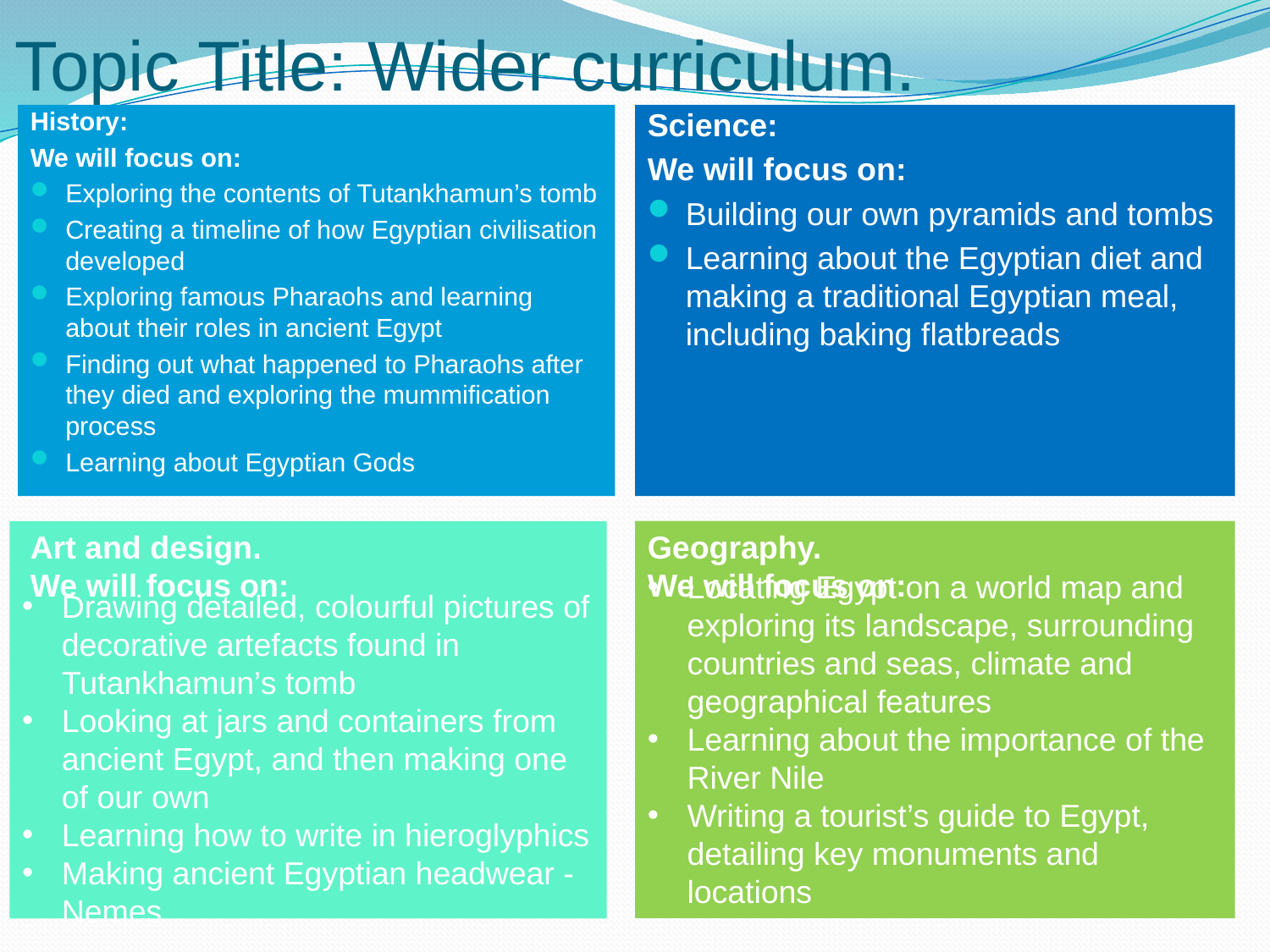

# Topic Title: Wider curriculum.
History:
We will focus on:
Exploring the contents of Tutankhamun’s tomb
Creating a timeline of how Egyptian civilisation developed
Exploring famous Pharaohs and learning about their roles in ancient Egypt
Finding out what happened to Pharaohs after they died and exploring the mummification process
Learning about Egyptian Gods
Science:
We will focus on:
Building our own pyramids and tombs
Learning about the Egyptian diet and making a traditional Egyptian meal, including baking flatbreads

Art and design.
We will focus on:

Locating Egypt on a world map and exploring its landscape, surrounding countries and seas, climate and geographical features
Learning about the importance of the River Nile
Writing a tourist’s guide to Egypt, detailing key monuments and locations
Geography.
We will focus on:

Drawing detailed, colourful pictures of decorative artefacts found in Tutankhamun’s tomb
Looking at jars and containers from ancient Egypt, and then making one of our own
Learning how to write in hieroglyphics
Making ancient Egyptian headwear - Nemes